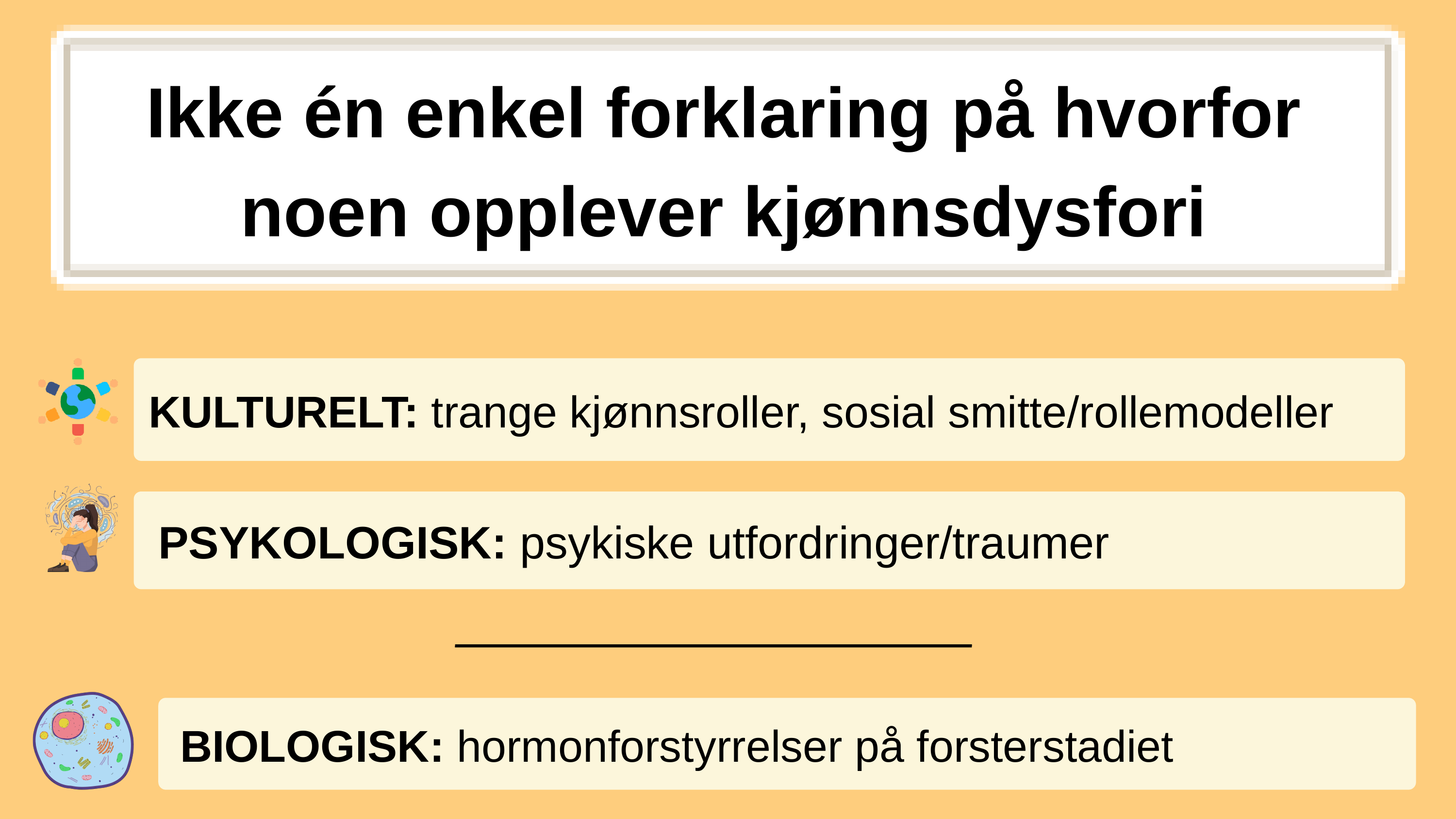

Ikke én enkel forklaring på hvorfor noen opplever kjønnsdysfori

KULTURELT: trange kjønnsroller, sosial smitte/rollemodeller

PSYKOLOGISK: psykiske utfordringer/traumer

BIOLOGISK: hormonforstyrrelser på forsterstadiet